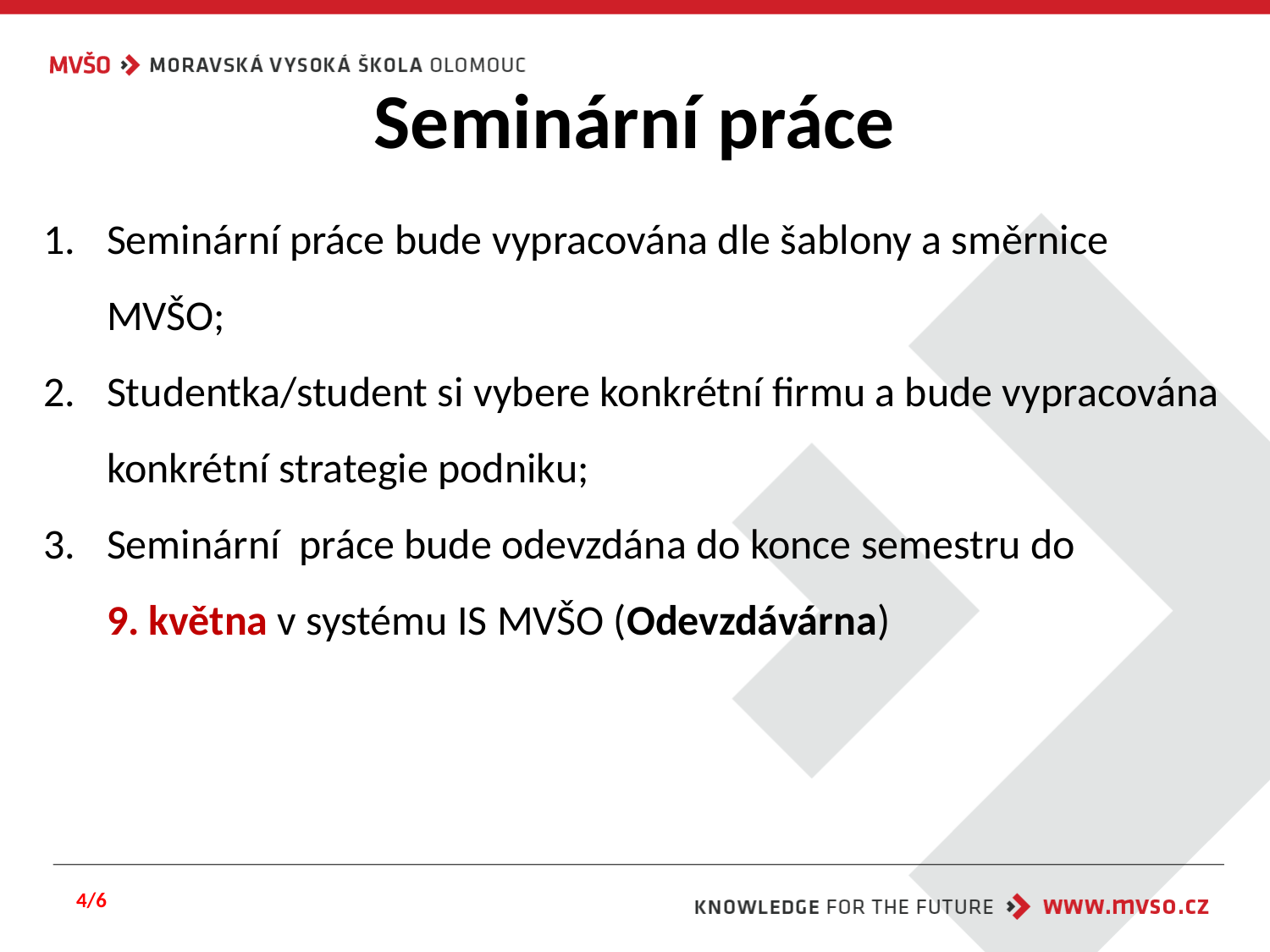

# Seminární práce
Seminární práce bude vypracována dle šablony a směrnice MVŠO;
Studentka/student si vybere konkrétní firmu a bude vypracována konkrétní strategie podniku;
Seminární  práce bude odevzdána do konce semestru do
9. května v systému IS MVŠO (Odevzdávárna)
4/6